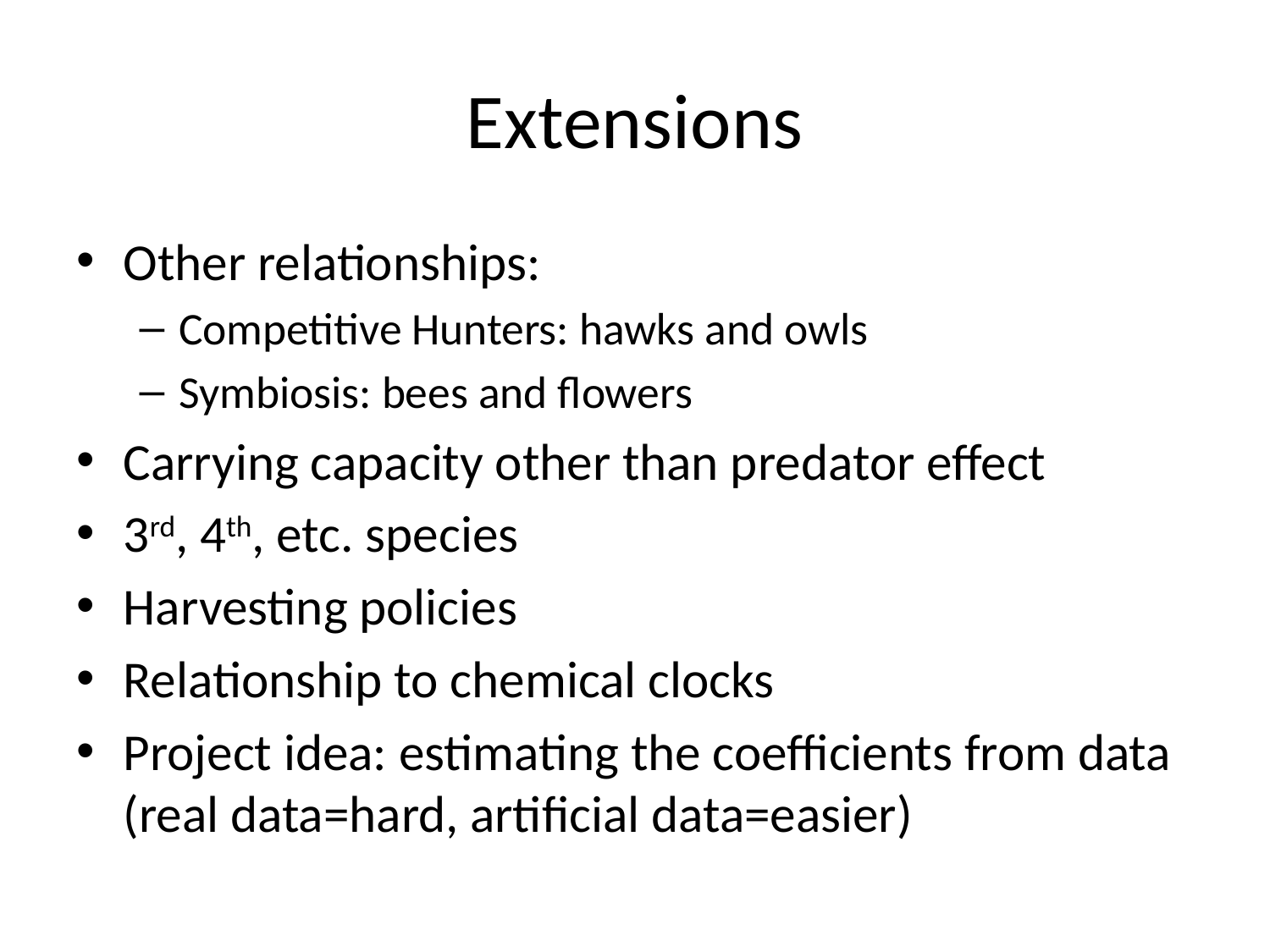

# Extensions
Other relationships:
Competitive Hunters: hawks and owls
Symbiosis: bees and flowers
Carrying capacity other than predator effect
3rd, 4th, etc. species
Harvesting policies
Relationship to chemical clocks
Project idea: estimating the coefficients from data (real data=hard, artificial data=easier)